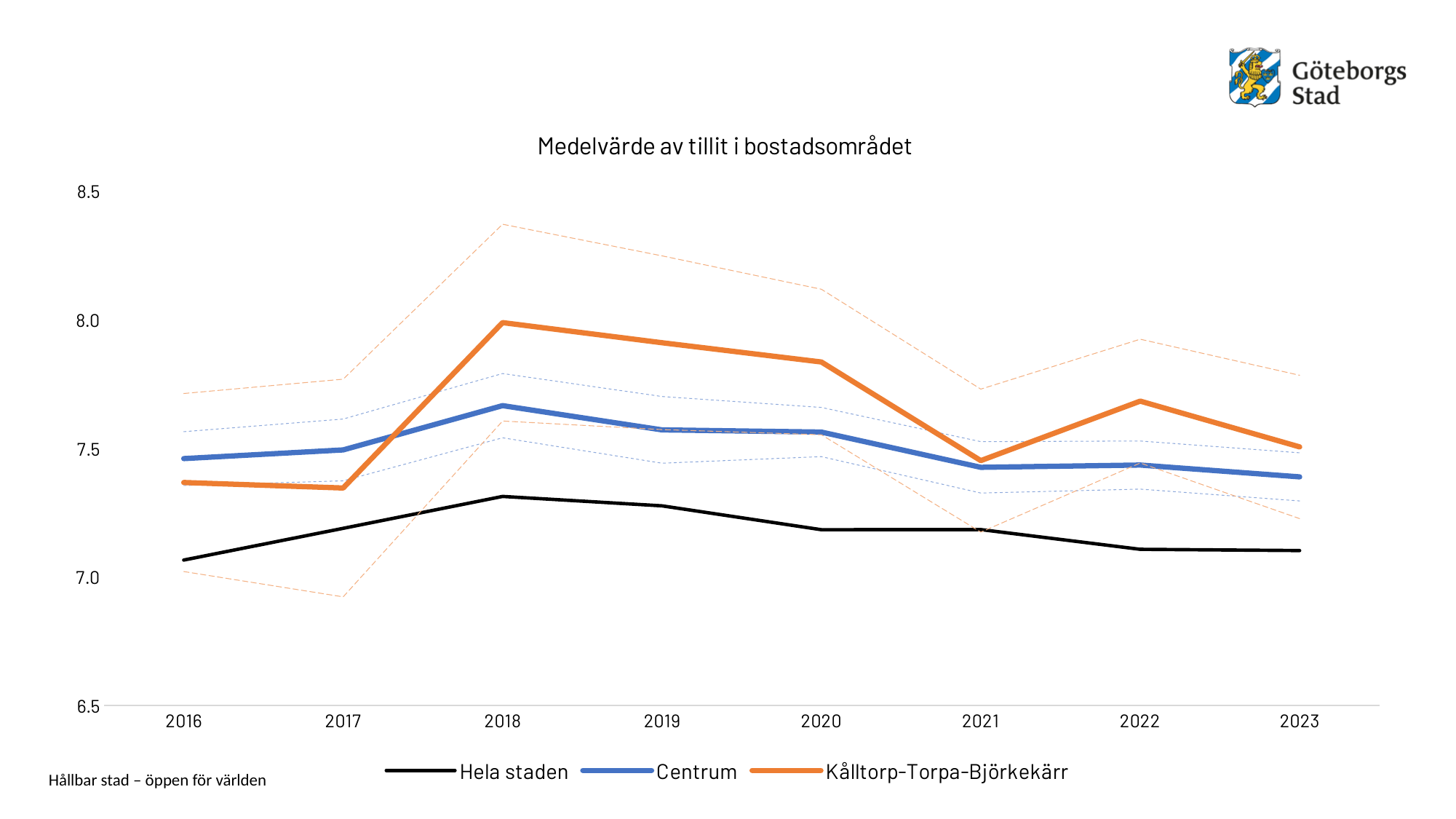

### Chart: Medelvärde av tillit i bostadsområdet

| Category | Hela staden | Centrum | Centrum - låg | Centrum - hög | Kålltorp-Torpa-Björkekärr | Kålltorp-Torpa-Björkekärr - låg | Kålltorp-Torpa-Björkekärr - hög |
|---|---|---|---|---|---|---|---|
| 2016 | 7.065269 | 7.459893 | 7.355014 | 7.564772 | 7.366906 | 7.020639 | 7.713174 |
| 2017 | 7.188715 | 7.493646 | 7.373368 | 7.613924 | 7.345455 | 6.922109 | 7.768801 |
| 2018 | 7.312726 | 7.665957 | 7.540985 | 7.79093 | 7.988889 | 7.606253 | 8.371524 |
| 2019 | 7.276037 | 7.571732 | 7.44195 | 7.701514 | 7.910714 | 7.572823 | 8.248605 |
| 2020 | 7.18326 | 7.563265 | 7.467505 | 7.659026 | 7.835714 | 7.552797 | 8.118632 |
| 2021 | 7.183828 | 7.425912 | 7.325858 | 7.525965 | 7.452055 | 7.173864 | 7.730245 |
| 2022 | 7.107064 | 7.43484 | 7.341203 | 7.528476 | 7.683544 | 7.442755 | 7.924334 |
| 2023 | 7.102284 | 7.388784 | 7.295166 | 7.482402 | 7.505319 | 7.226508 | 7.78413 |